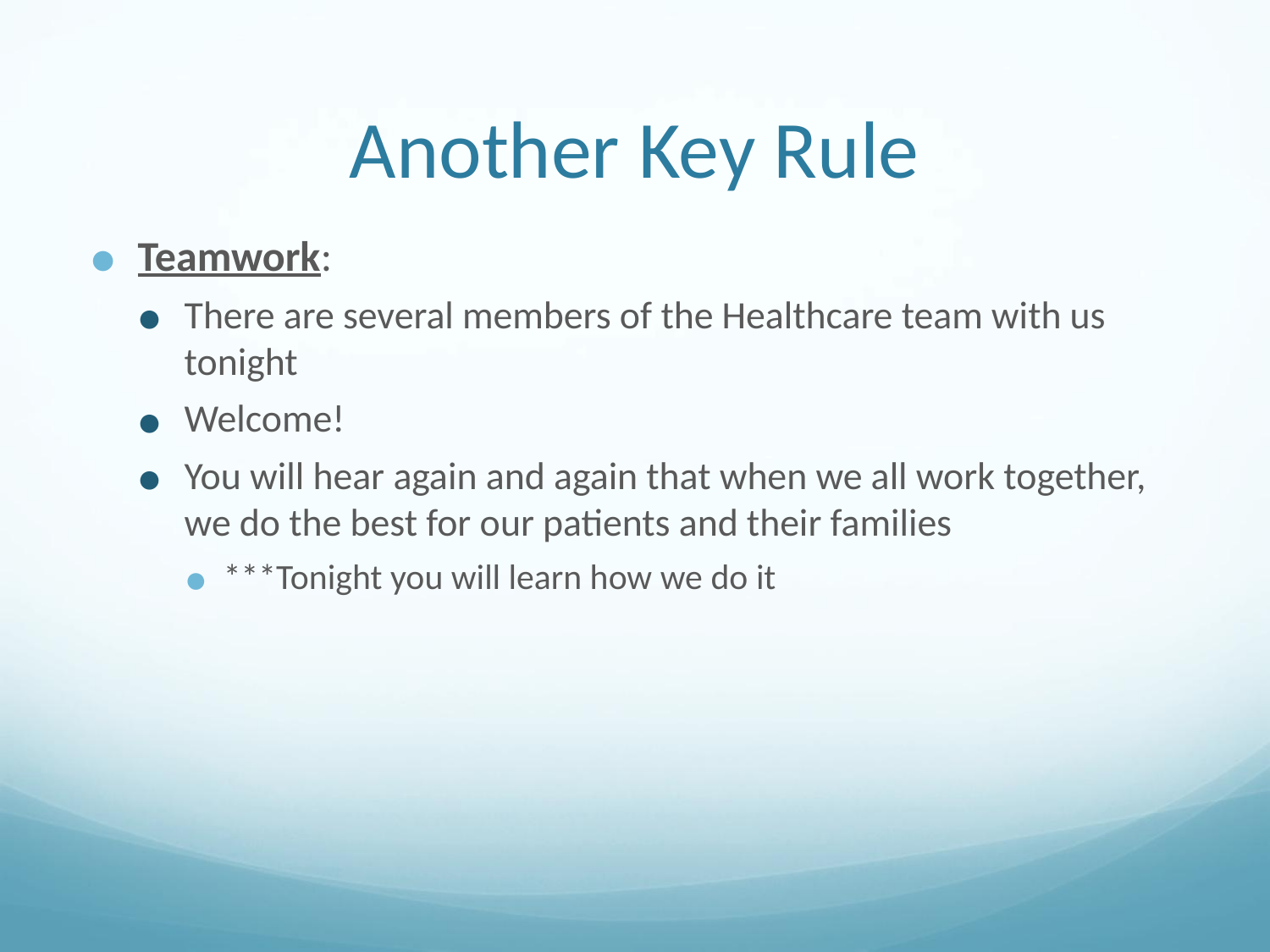

# Another Key Rule
Teamwork:
There are several members of the Healthcare team with us tonight
Welcome!
You will hear again and again that when we all work together, we do the best for our patients and their families
***Tonight you will learn how we do it